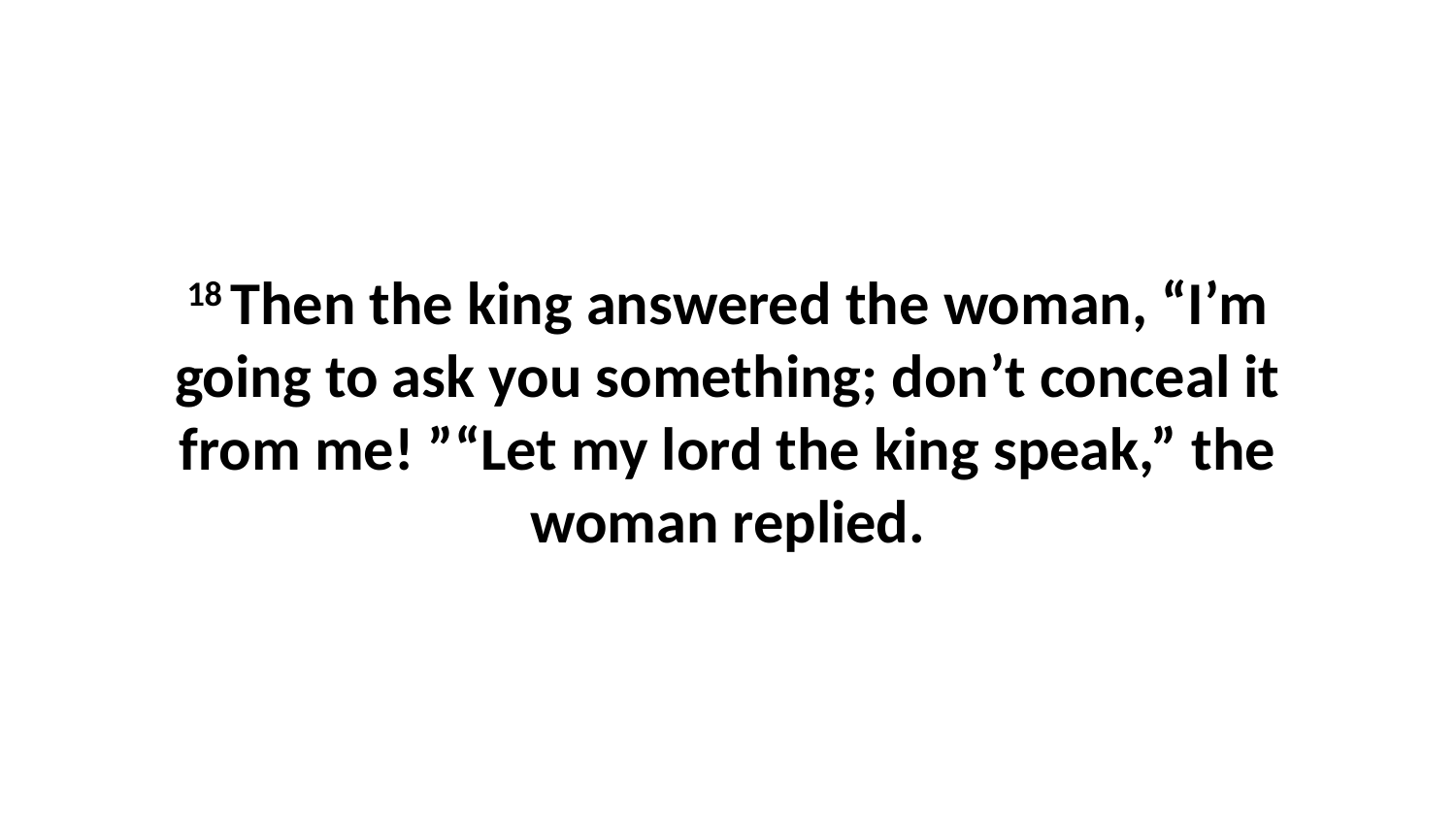

18 Then the king answered the woman, “I’m going to ask you something; don’t conceal it from me! ”“Let my lord the king speak,” the woman replied.